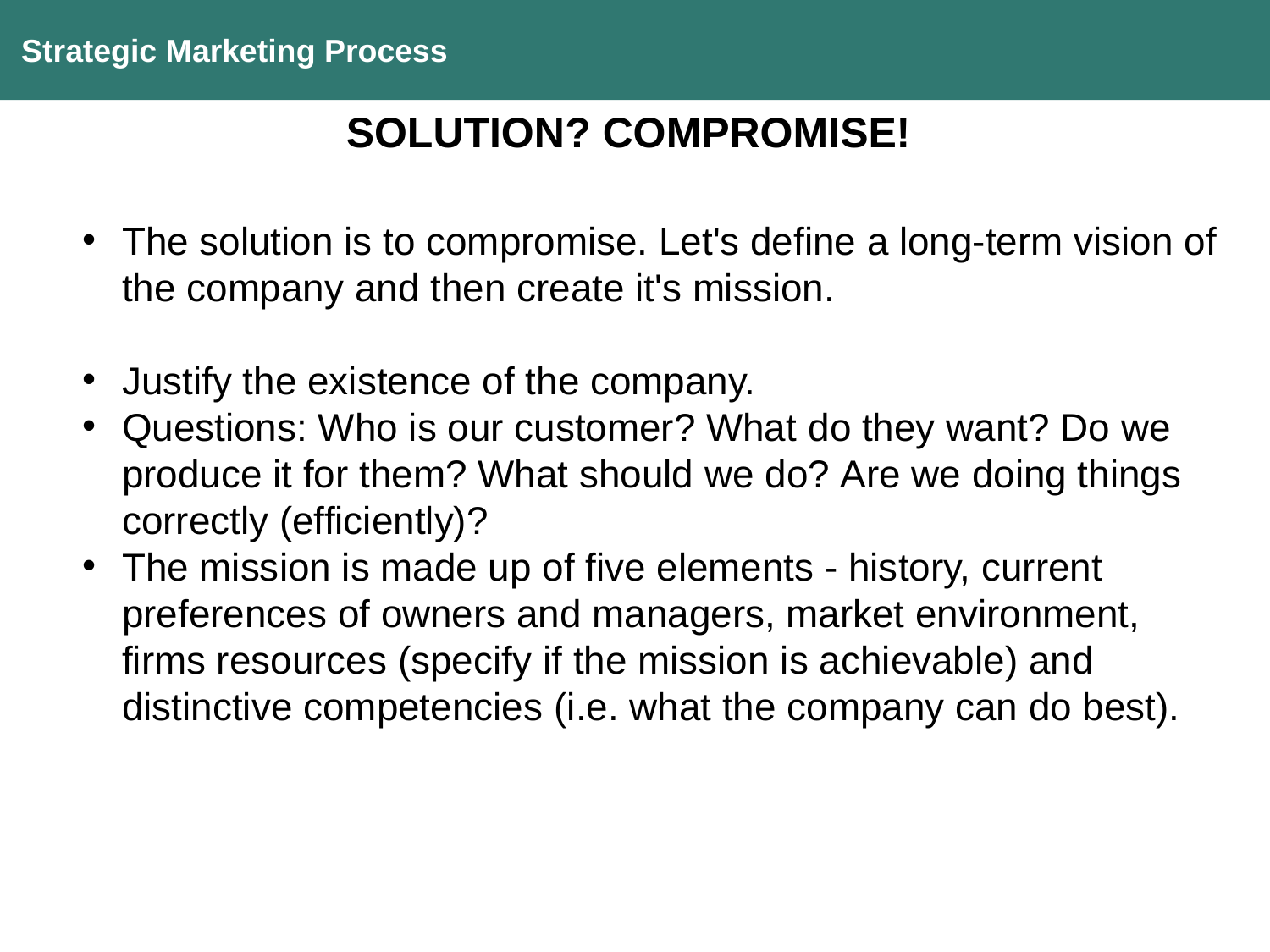

Strategic Marketing Process
SOLUTION? COMPROMISE!
The solution is to compromise. Let's define a long-term vision of the company and then create it's mission.

Justify the existence of the company.
Questions: Who is our customer? What do they want? Do we produce it for them? What should we do? Are we doing things correctly (efficiently)?
The mission is made up of five elements - history, current preferences of owners and managers, market environment, firms resources (specify if the mission is achievable) and distinctive competencies (i.e. what the company can do best).